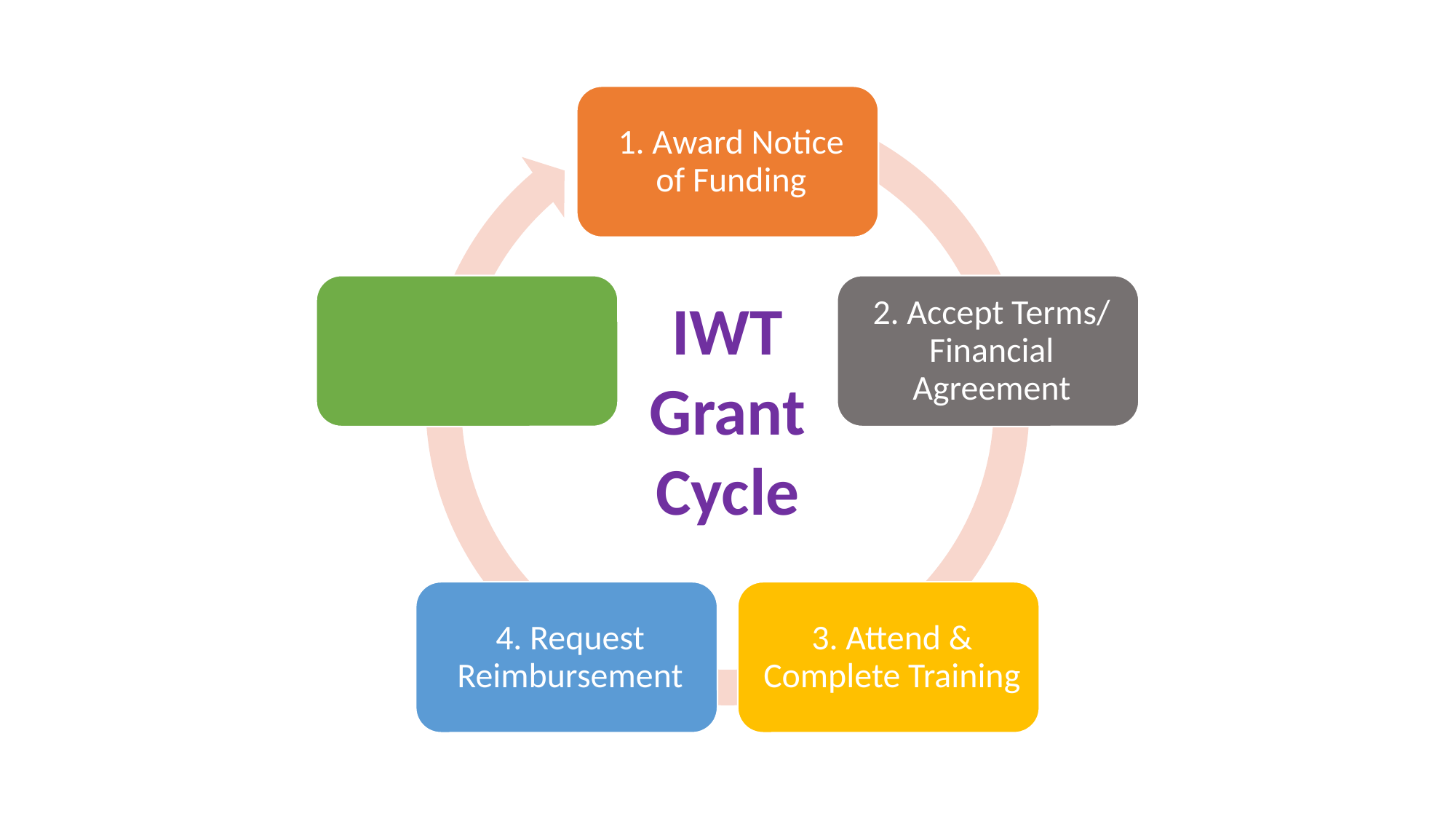

1. Award Notice of Funding
2. Accept Terms/ Financial Agreement
3. Attend & Complete Training
4. Request Reimbursement

IWT
Grant Cycle